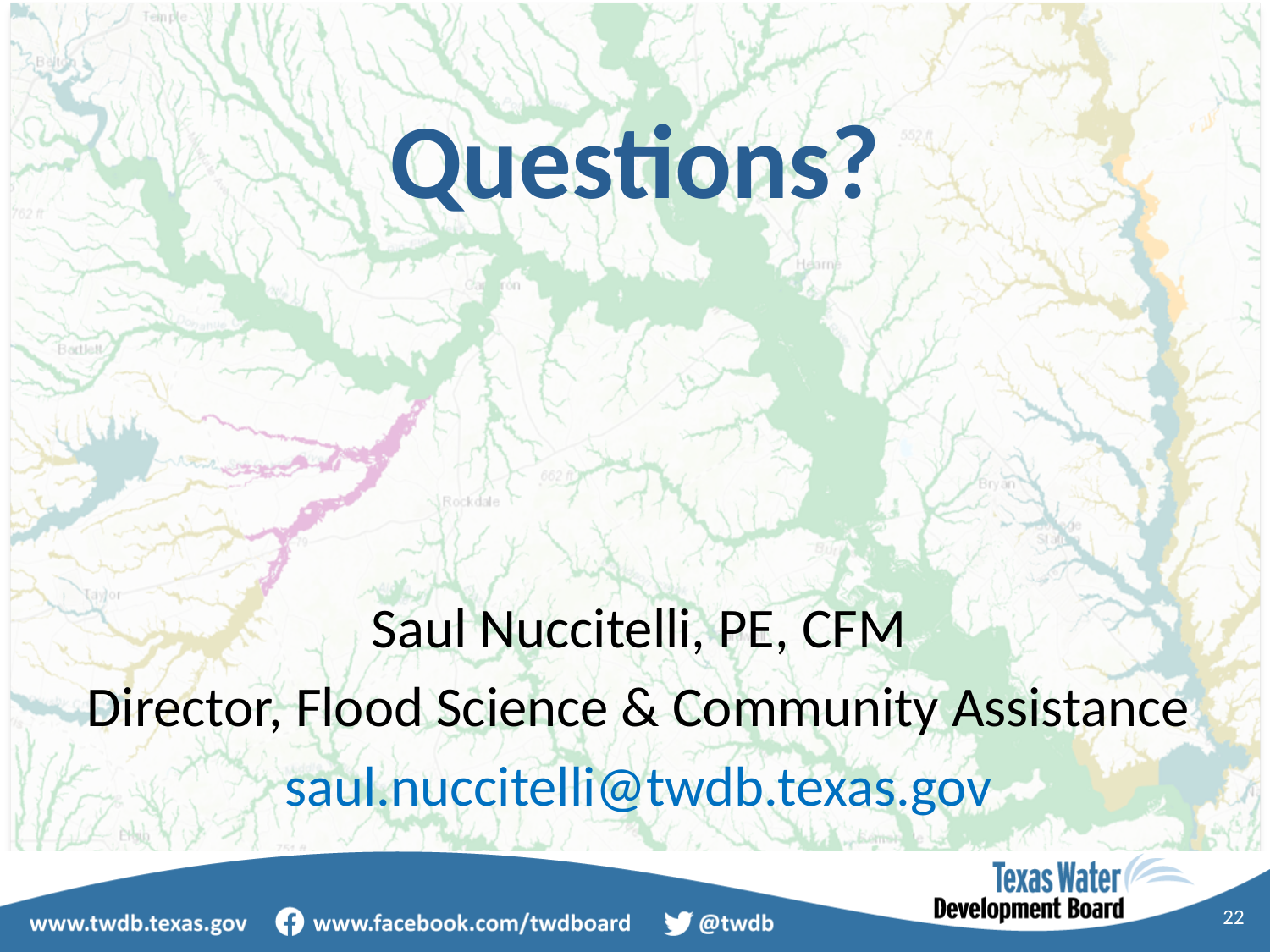

# Questions?

Saul Nuccitelli, PE, CFM
Director, Flood Science & Community Assistance
saul.nuccitelli@twdb.texas.gov

22